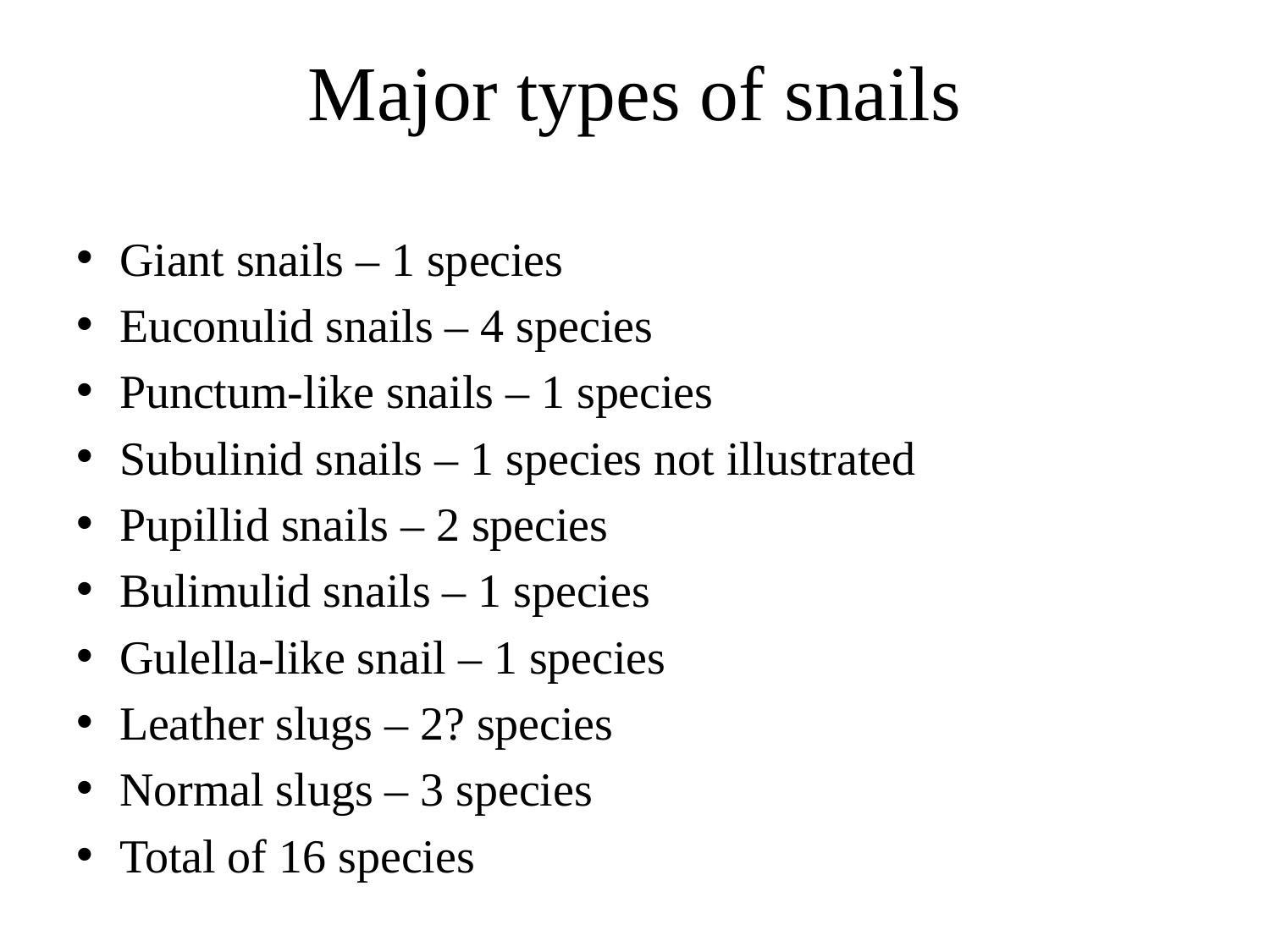

# Major types of snails
Giant snails – 1 species
Euconulid snails – 4 species
Punctum-like snails – 1 species
Subulinid snails – 1 species not illustrated
Pupillid snails – 2 species
Bulimulid snails – 1 species
Gulella-like snail – 1 species
Leather slugs – 2? species
Normal slugs – 3 species
Total of 16 species